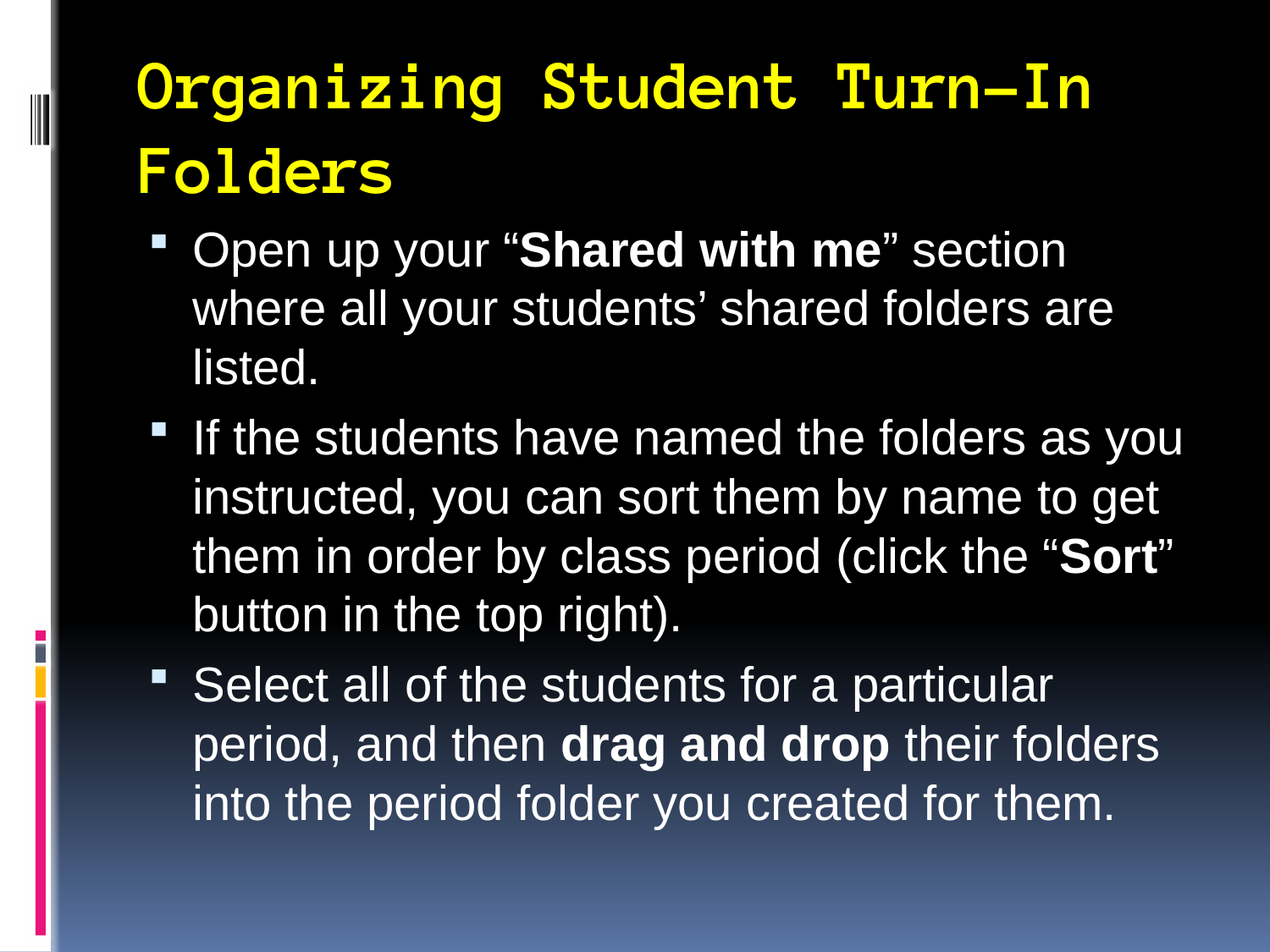

# Organizing Student Turn-In Folders
Open up your “Shared with me” section where all your students’ shared folders are listed.
If the students have named the folders as you instructed, you can sort them by name to get them in order by class period (click the “Sort” button in the top right).
Select all of the students for a particular period, and then drag and drop their folders into the period folder you created for them.